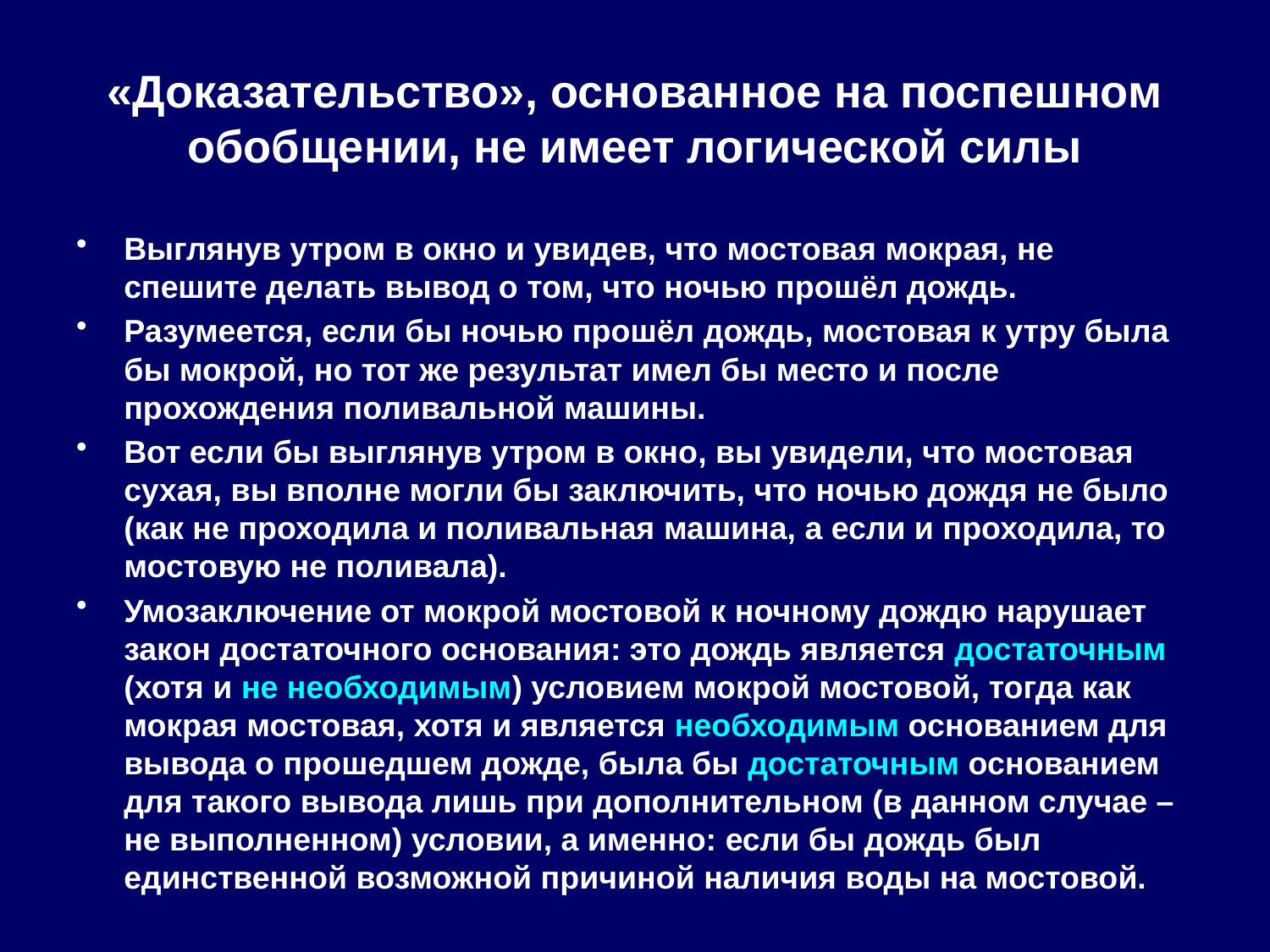

# «Доказательство», основанное на поспешном обобщении, не имеет логической силы
Выглянув утром в окно и увидев, что мостовая мокрая, не спешите делать вывод о том, что ночью прошёл дождь.
Разумеется, если бы ночью прошёл дождь, мостовая к утру была бы мокрой, но тот же результат имел бы место и после прохождения поливальной машины.
Вот если бы выглянув утром в окно, вы увидели, что мостовая сухая, вы вполне могли бы заключить, что ночью дождя не было (как не проходила и поливальная машина, а если и проходила, то мостовую не поливала).
Умозаключение от мокрой мостовой к ночному дождю нарушает закон достаточного основания: это дождь является достаточным (хотя и не необходимым) условием мокрой мостовой, тогда как мокрая мостовая, хотя и является необходимым основанием для вывода о прошедшем дожде, была бы достаточным основанием для такого вывода лишь при дополнительном (в данном случае – не выполненном) условии, а именно: если бы дождь был единственной возможной причиной наличия воды на мостовой.